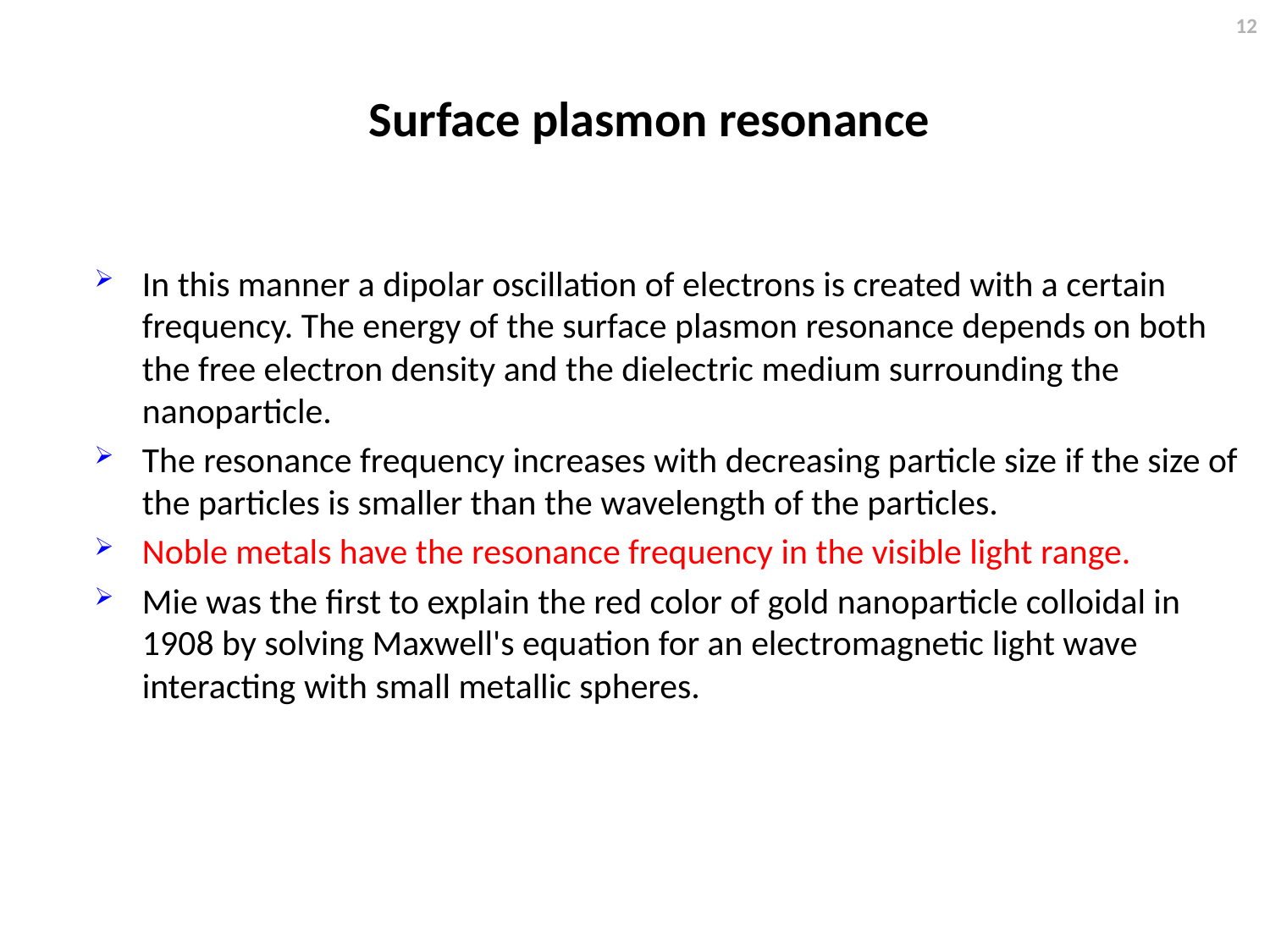

12
Surface plasmon resonance
In this manner a dipolar oscillation of electrons is created with a certain frequency. The energy of the surface plasmon resonance depends on both the free electron density and the dielectric medium surrounding the nanoparticle.
The resonance frequency increases with decreasing particle size if the size of the particles is smaller than the wavelength of the particles.
Noble metals have the reso­nance frequency in the visible light range.
Mie was the first to explain the red color of gold nanoparticle colloidal in 1908 by solving Maxwell's equation for an electromagnetic light wave interacting with small metallic spheres.